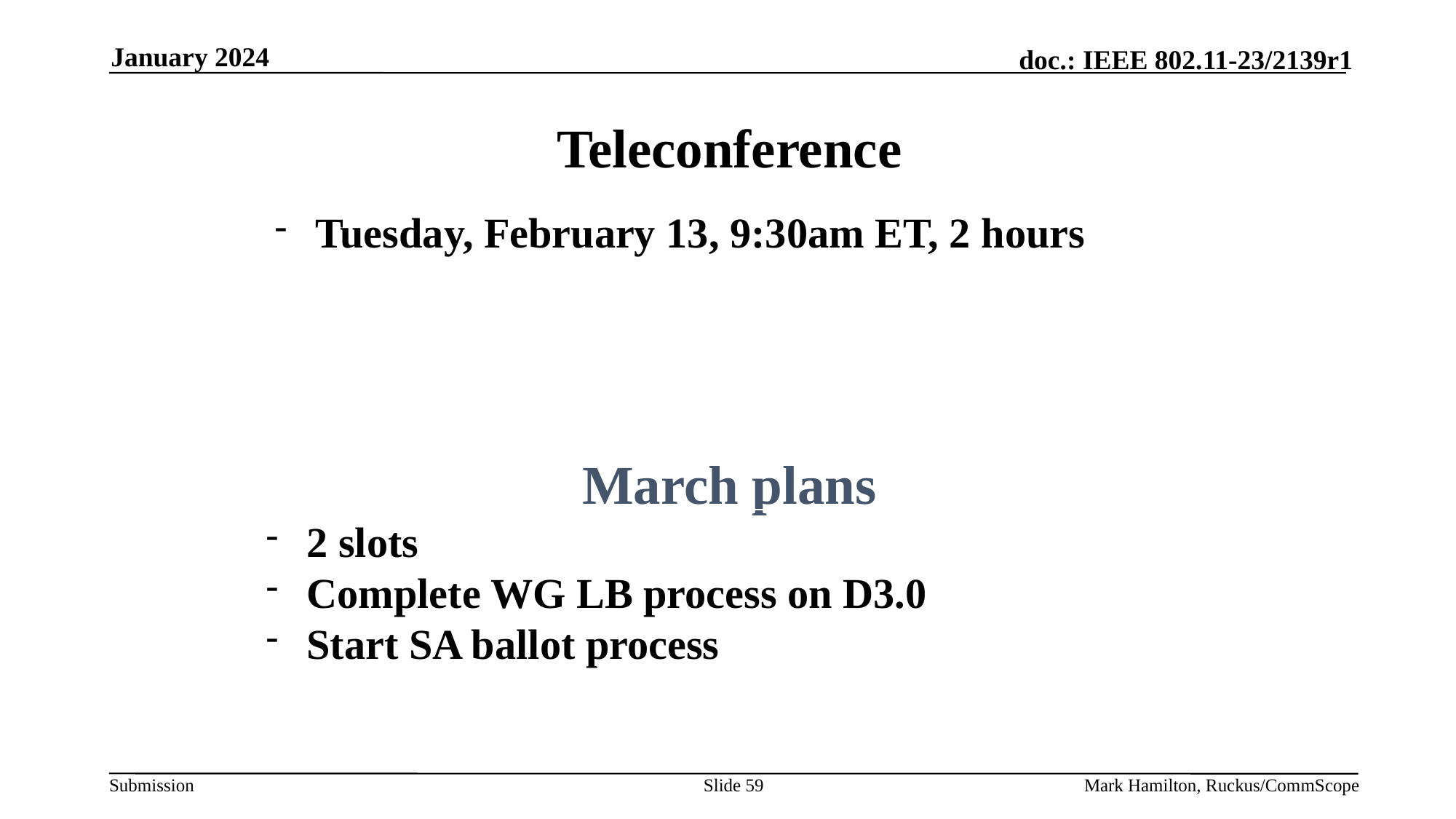

January 2024
# Teleconference
Tuesday, February 13, 9:30am ET, 2 hours

March plans
2 slots
Complete WG LB process on D3.0
Start SA ballot process

Slide 59
Mark Hamilton, Ruckus/CommScope